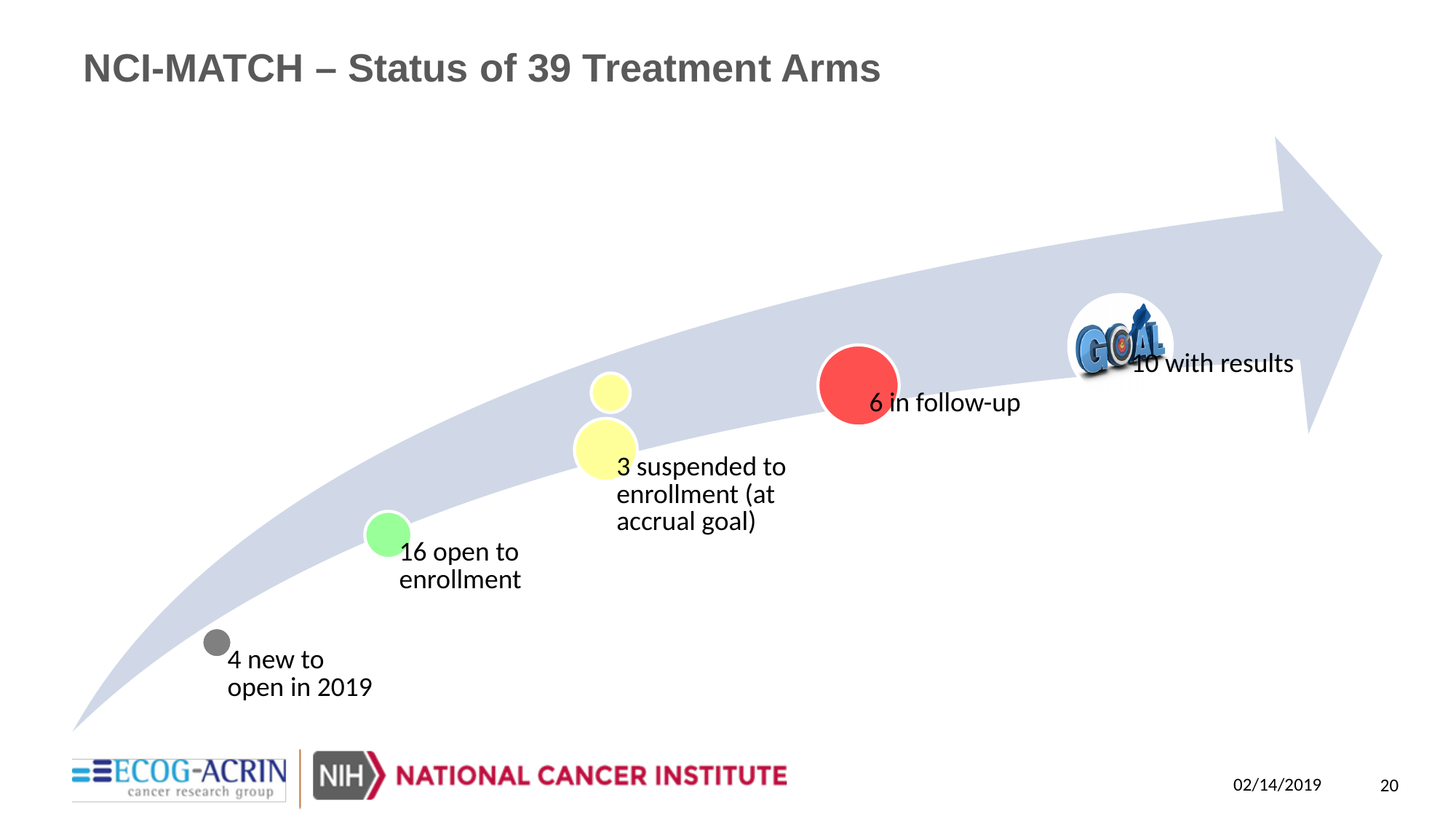

# NCI-MATCH – Status of 39 Treatment Arms
4 new to open in 2019
16 open to enrollment
3 suspended to enrollment (at accrual goal)
6 in follow-up
10 with results